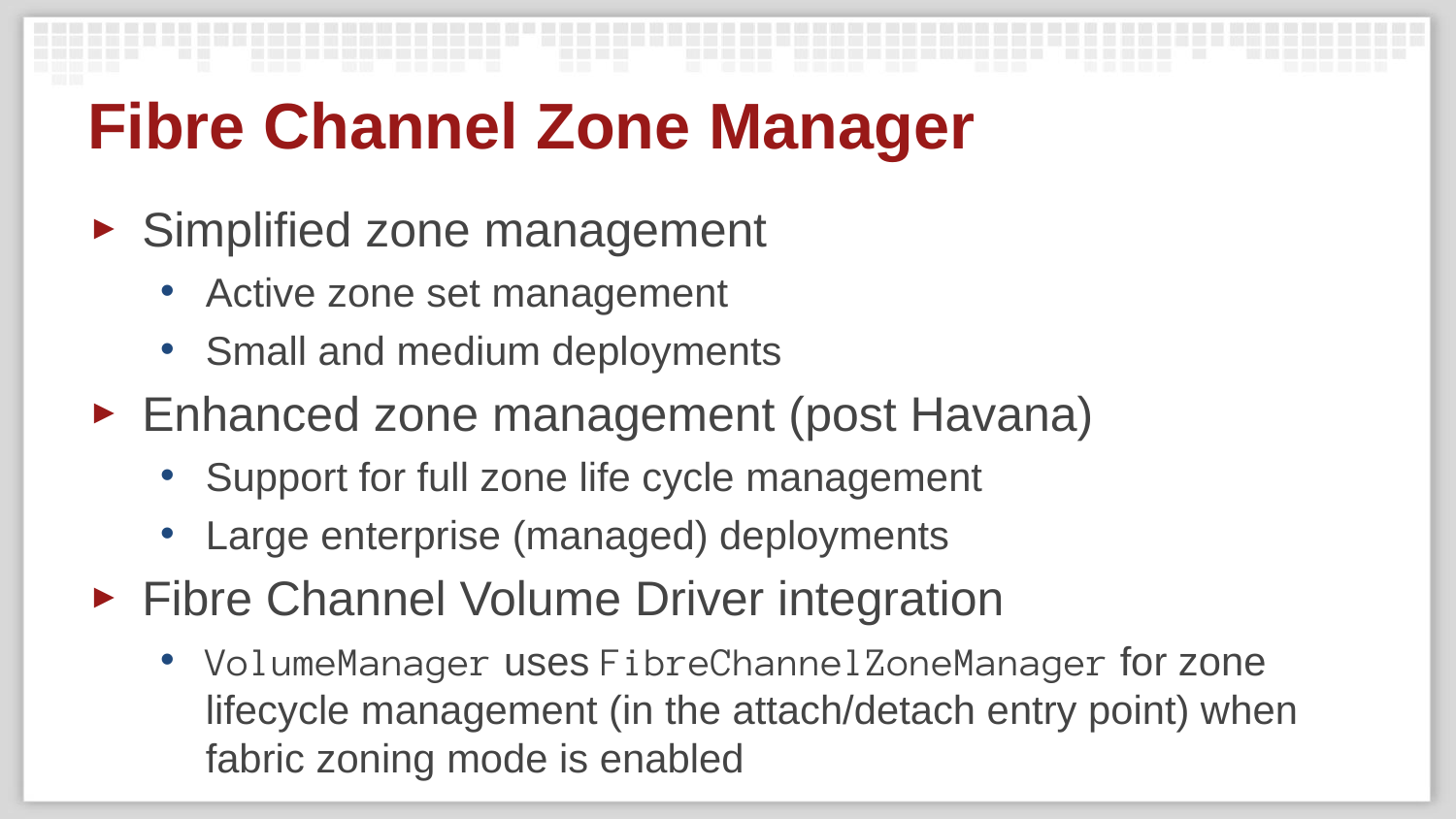

# Fibre Channel Zone Manager
Simplified zone management
Active zone set management
Small and medium deployments
Enhanced zone management (post Havana)
Support for full zone life cycle management
Large enterprise (managed) deployments
Fibre Channel Volume Driver integration
VolumeManager uses FibreChannelZoneManager for zone lifecycle management (in the attach/detach entry point) when fabric zoning mode is enabled